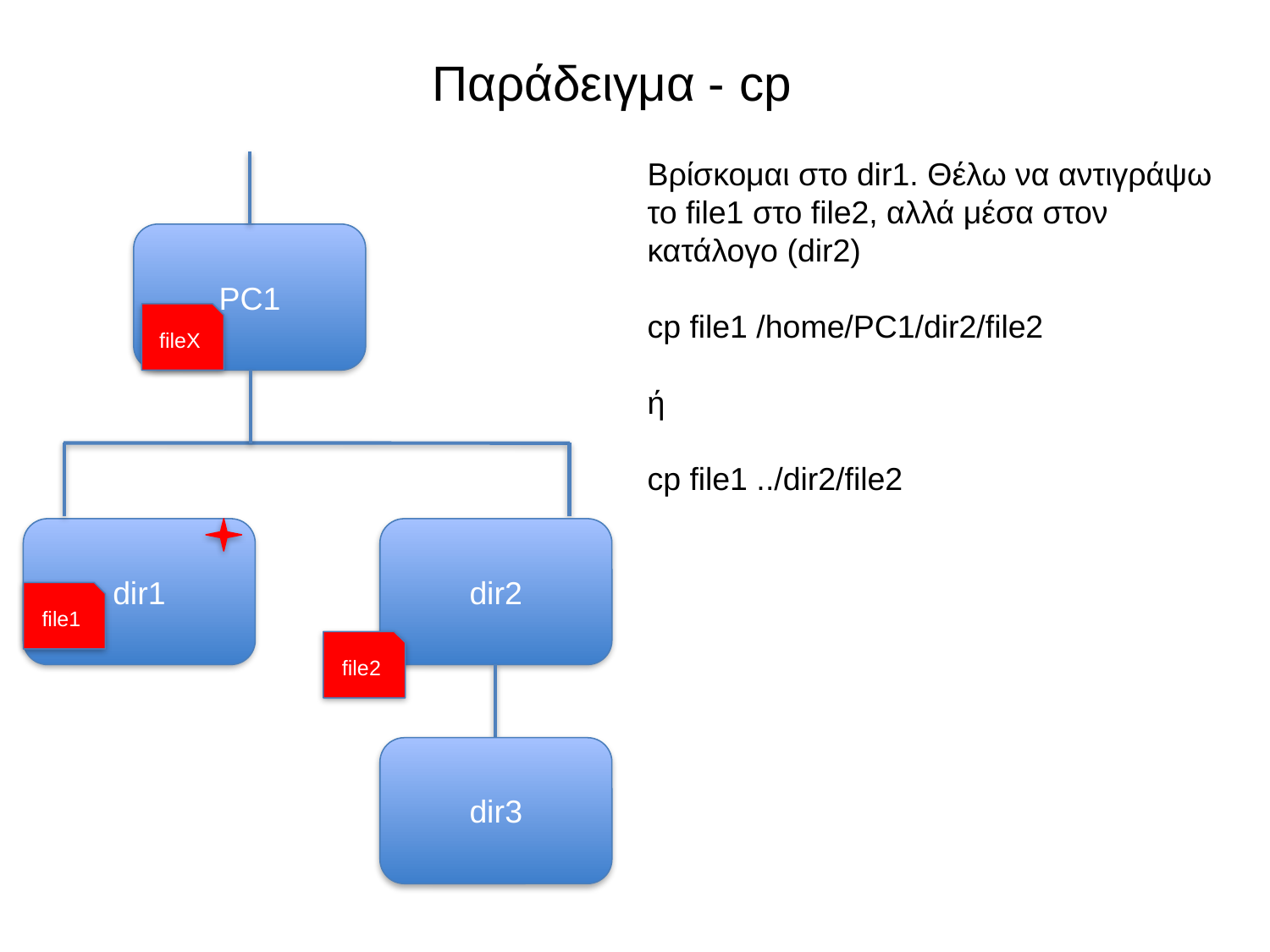

# Παράδειγμα - cp
Βρίσκομαι στο dir1. Θέλω να αντιγράψω το file1 στο file2, αλλά μέσα στον κατάλογο (dir2)

cp file1 /home/PC1/dir2/file2

ή

cp file1 ../dir2/file2

PC1
fileΧ
dir1

dir2
file1
file2
dir3